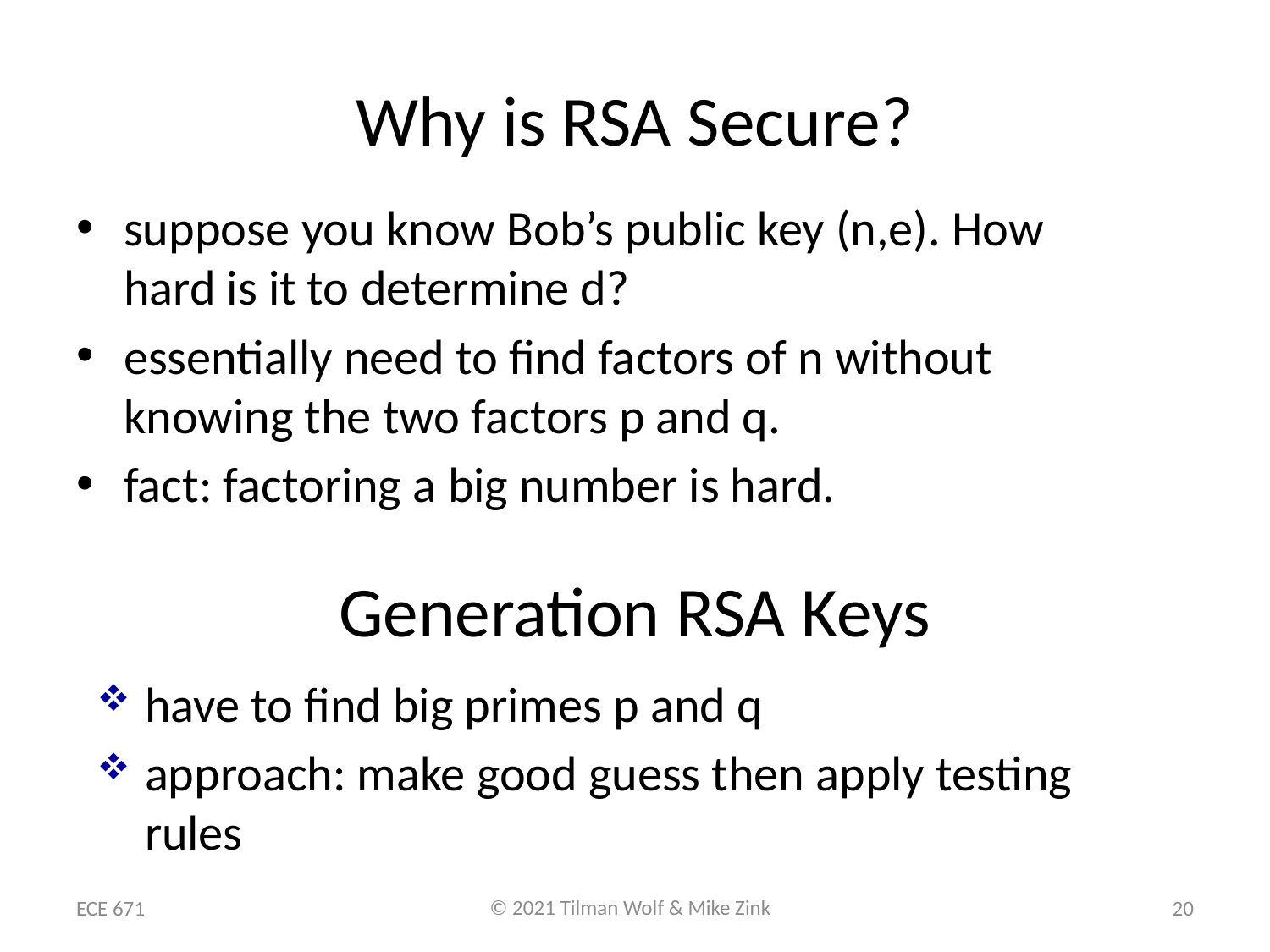

# Why is RSA Secure?
suppose you know Bob’s public key (n,e). How hard is it to determine d?
essentially need to find factors of n without knowing the two factors p and q.
fact: factoring a big number is hard.

Generation RSA Keys
have to find big primes p and q
approach: make good guess then apply testing rules

ECE 671
20